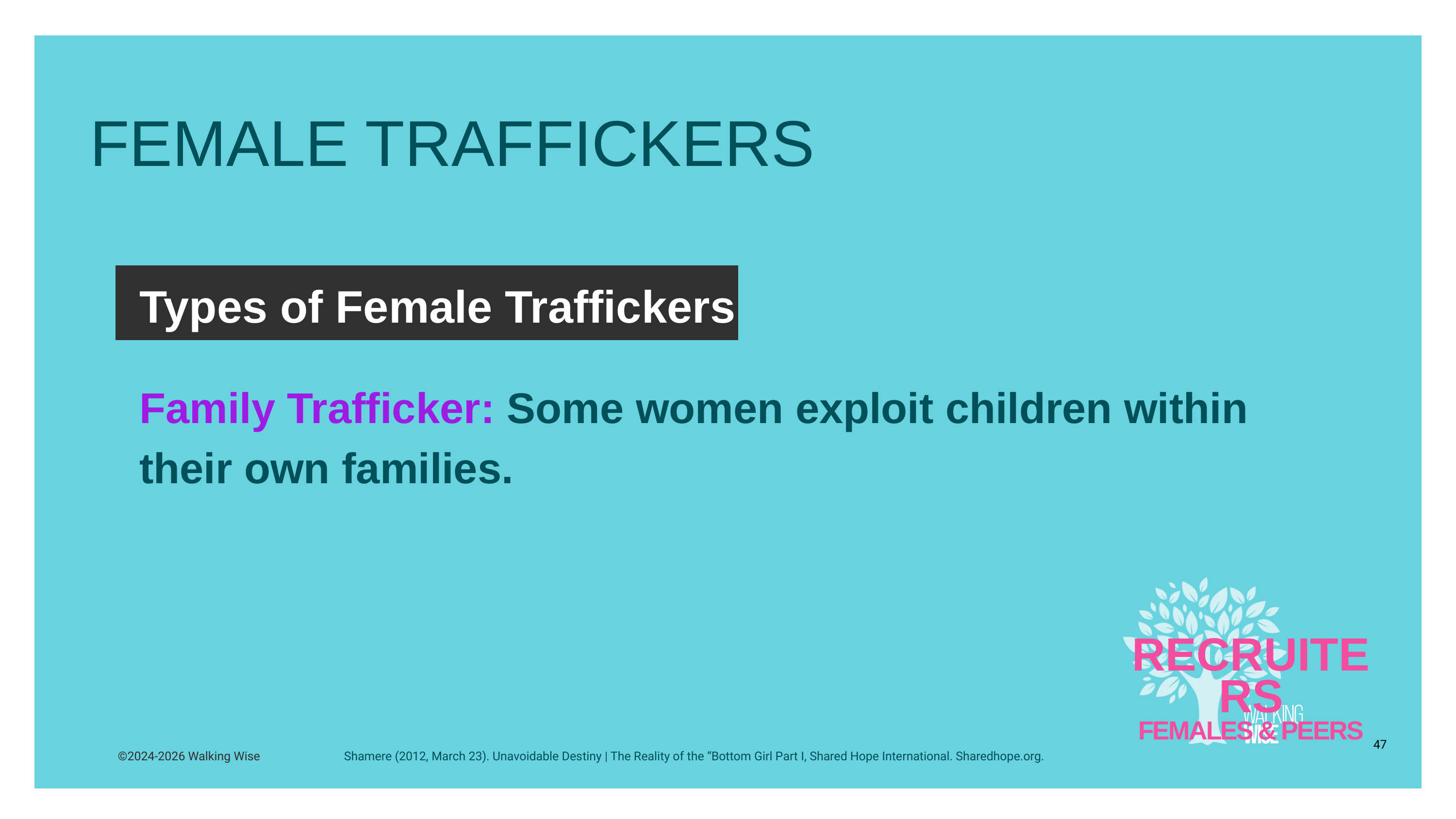

FEMALE TRAFFICKERS

Types of Female Traffickers
Family Trafficker: Some women exploit children within their own families.

RECRUITERS
FEMALES & PEERS

47
©2024-2026 Walking Wise
Shamere (2012, March 23). Unavoidable Destiny | The Reality of the “Bottom Girl Part I, Shared Hope International. Sharedhope.org.